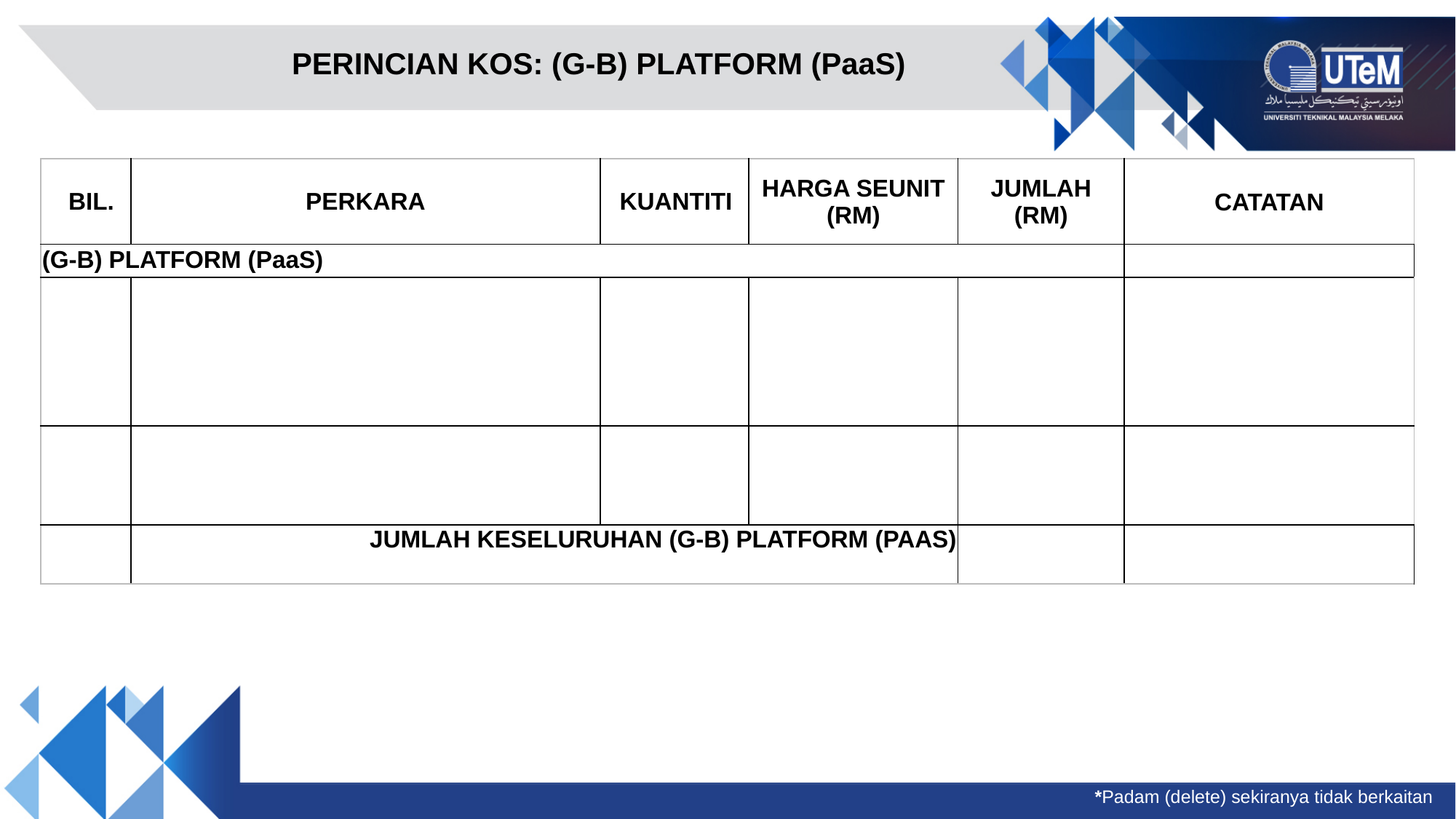

PERINCIAN KOS: (G-B) PLATFORM (PaaS)
| BIL. | PERKARA | KUANTITI | HARGA SEUNIT (RM) | JUMLAH (RM) | CATATAN |
| --- | --- | --- | --- | --- | --- |
| (G-B) PLATFORM (PaaS) |  |  |  |  |  |
|  |  |  |  |  |  |
|  |  |  |  |  |  |
|  | JUMLAH KESELURUHAN (G-B) PLATFORM (PAAS) |  |  |  |  |
*Padam (delete) sekiranya tidak berkaitan